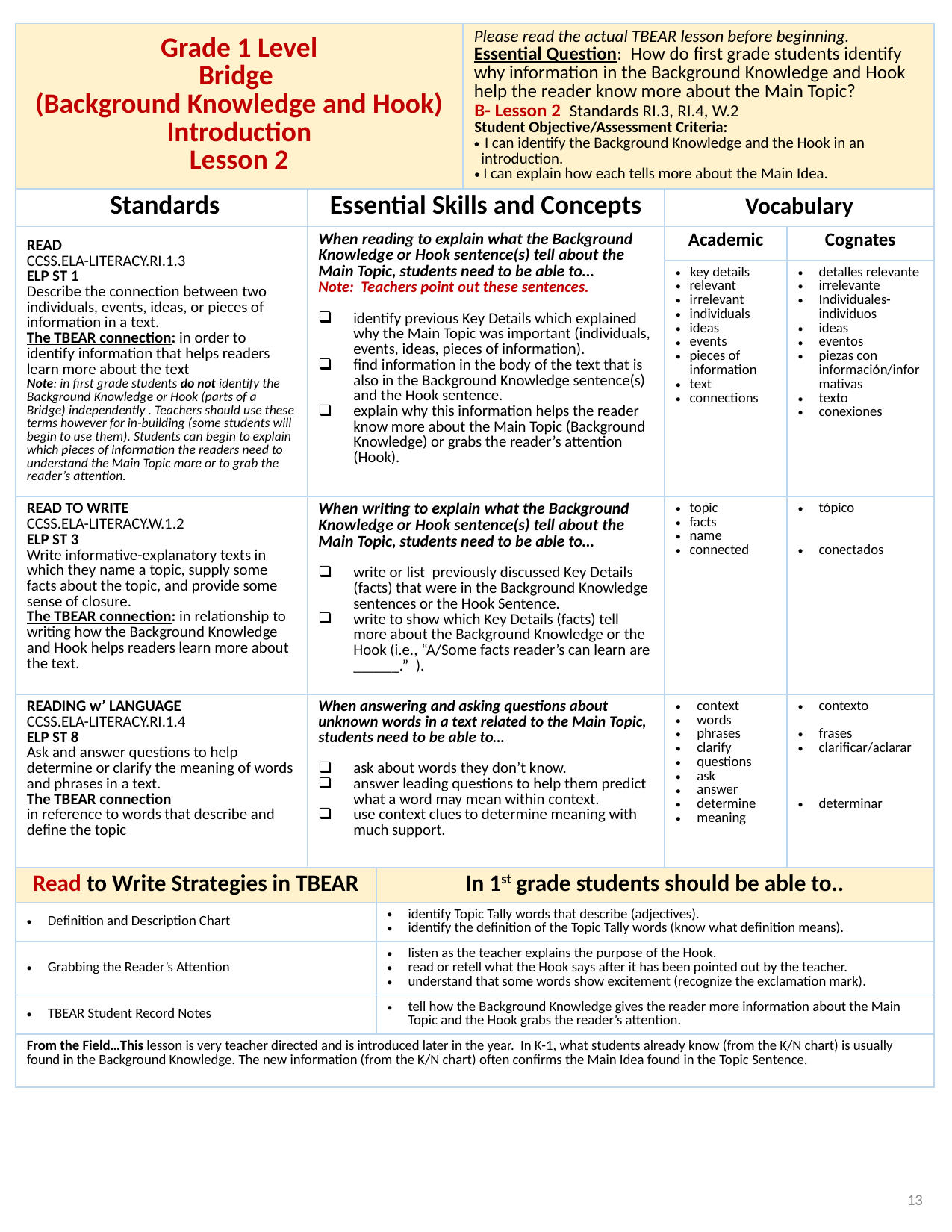

| Grade 1 Level Bridge (Background Knowledge and Hook) Introduction Lesson 2 |  |  | Please read the actual TBEAR lesson before beginning. Essential Question: How do first grade students identify why information in the Background Knowledge and Hook help the reader know more about the Main Topic? B- Lesson 2 Standards RI.3, RI.4, W.2 Student Objective/Assessment Criteria: I can identify the Background Knowledge and the Hook in an introduction. I can explain how each tells more about the Main Idea. |  |  |
| --- | --- | --- | --- | --- | --- |
| Standards | Essential Skills and Concepts |  |  | Vocabulary |  |
| READ CCSS.ELA-LITERACY.RI.1.3 ELP ST 1 Describe the connection between two individuals, events, ideas, or pieces of information in a text. The TBEAR connection: in order to identify information that helps readers learn more about the text Note: in first grade students do not identify the Background Knowledge or Hook (parts of a Bridge) independently . Teachers should use these terms however for in-building (some students will begin to use them). Students can begin to explain which pieces of information the readers need to understand the Main Topic more or to grab the reader’s attention. | When reading to explain what the Background Knowledge or Hook sentence(s) tell about the Main Topic, students need to be able to… Note: Teachers point out these sentences. identify previous Key Details which explained why the Main Topic was important (individuals, events, ideas, pieces of information). find information in the body of the text that is also in the Background Knowledge sentence(s) and the Hook sentence. explain why this information helps the reader know more about the Main Topic (Background Knowledge) or grabs the reader’s attention (Hook). |  |  | Academic | Cognates |
|  |  |  |  | key details relevant irrelevant individuals ideas events pieces of information text connections | detalles relevante irrelevante Individuales-individuos ideas eventos piezas con información/informativas texto conexiones |
| READ TO WRITE CCSS.ELA-LITERACY.W.1.2 ELP ST 3 Write informative-explanatory texts in which they name a topic, supply some facts about the topic, and provide some sense of closure. The TBEAR connection: in relationship to writing how the Background Knowledge and Hook helps readers learn more about the text. | When writing to explain what the Background Knowledge or Hook sentence(s) tell about the Main Topic, students need to be able to… write or list previously discussed Key Details (facts) that were in the Background Knowledge sentences or the Hook Sentence. write to show which Key Details (facts) tell more about the Background Knowledge or the Hook (i.e., “A/Some facts reader’s can learn are \_\_\_\_\_\_.” ). |  |  | topic facts name connected | tópico conectados |
| READING w’ LANGUAGE CCSS.ELA-LITERACY.RI.1.4 ELP ST 8 Ask and answer questions to help determine or clarify the meaning of words and phrases in a text. The TBEAR connection in reference to words that describe and define the topic | When answering and asking questions about unknown words in a text related to the Main Topic, students need to be able to… ask about words they don’t know. answer leading questions to help them predict what a word may mean within context. use context clues to determine meaning with much support. |  |  | context words phrases clarify questions ask answer determine meaning | contexto frases clarificar/aclarar determinar |
| Read to Write Strategies in TBEAR |  | In 1st grade students should be able to.. |  |  |  |
| Definition and Description Chart |  | identify Topic Tally words that describe (adjectives). identify the definition of the Topic Tally words (know what definition means). |  |  |  |
| Grabbing the Reader’s Attention |  | listen as the teacher explains the purpose of the Hook. read or retell what the Hook says after it has been pointed out by the teacher. understand that some words show excitement (recognize the exclamation mark). |  |  |  |
| TBEAR Student Record Notes |  | tell how the Background Knowledge gives the reader more information about the Main Topic and the Hook grabs the reader’s attention. |  |  |  |
| From the Field…This lesson is very teacher directed and is introduced later in the year. In K-1, what students already know (from the K/N chart) is usually found in the Background Knowledge. The new information (from the K/N chart) often confirms the Main Idea found in the Topic Sentence. |  |  |  |  |  |
13